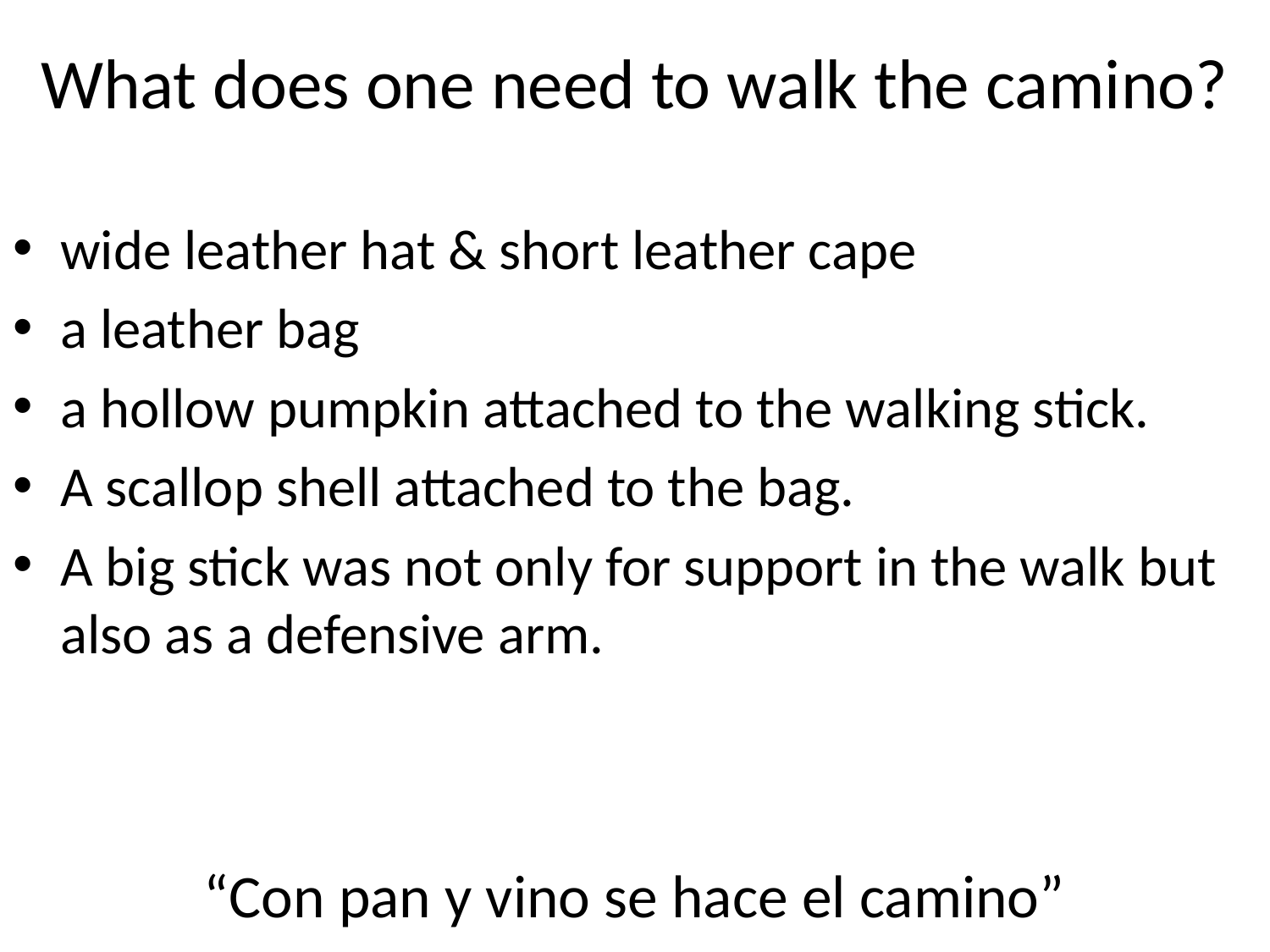

What does one need to walk the camino?

wide leather hat & short leather cape
a leather bag
a hollow pumpkin attached to the walking stick.
A scallop shell attached to the bag.
A big stick was not only for support in the walk but also as a defensive arm.
# “Con pan y vino se hace el camino”